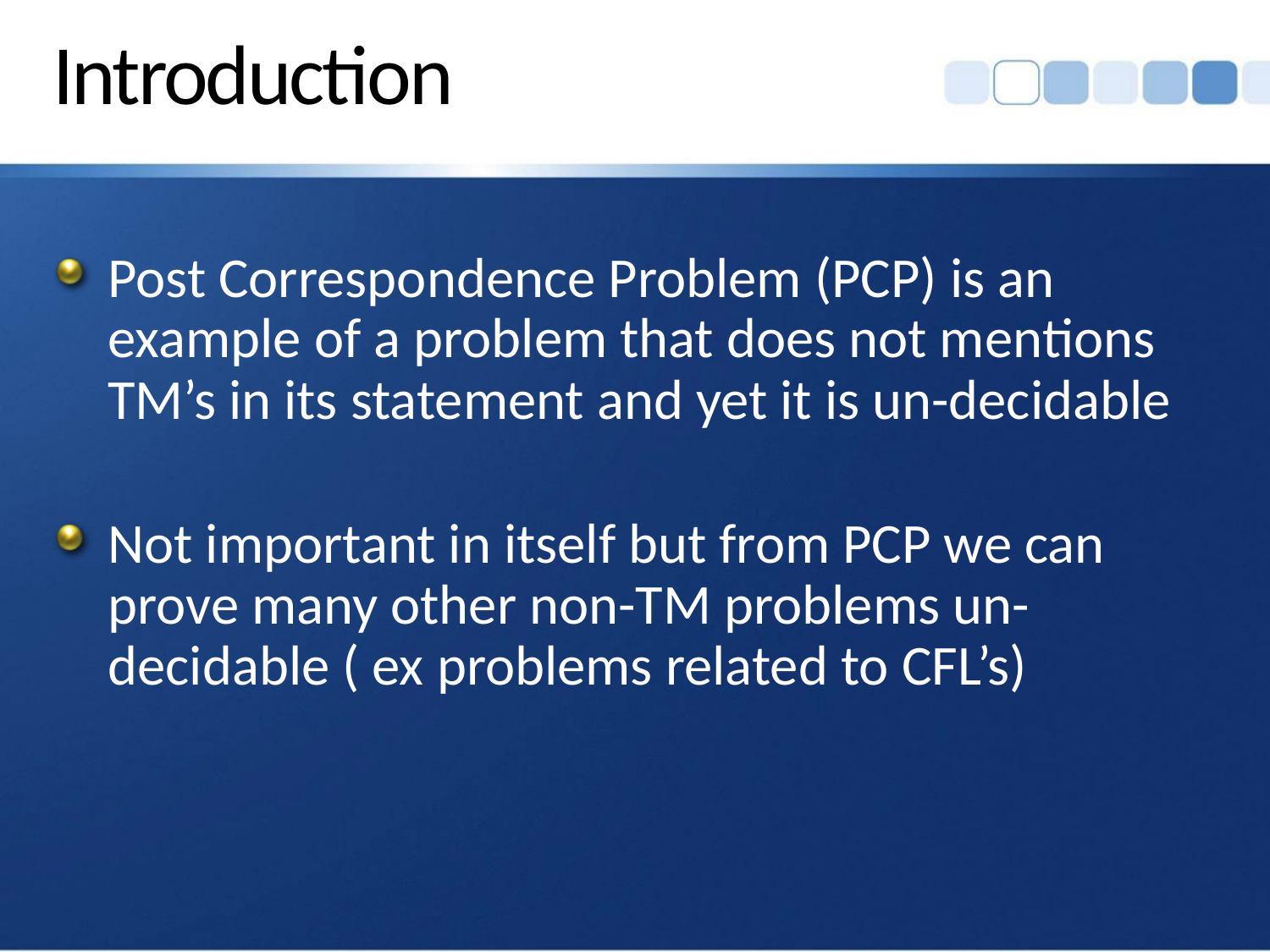

# Introduction
Post Correspondence Problem (PCP) is an example of a problem that does not mentions  TM’s in its statement and yet it is un-decidable

Not important in itself but from PCP we can prove many other non-TM problems un-decidable ( ex problems related to CFL’s)